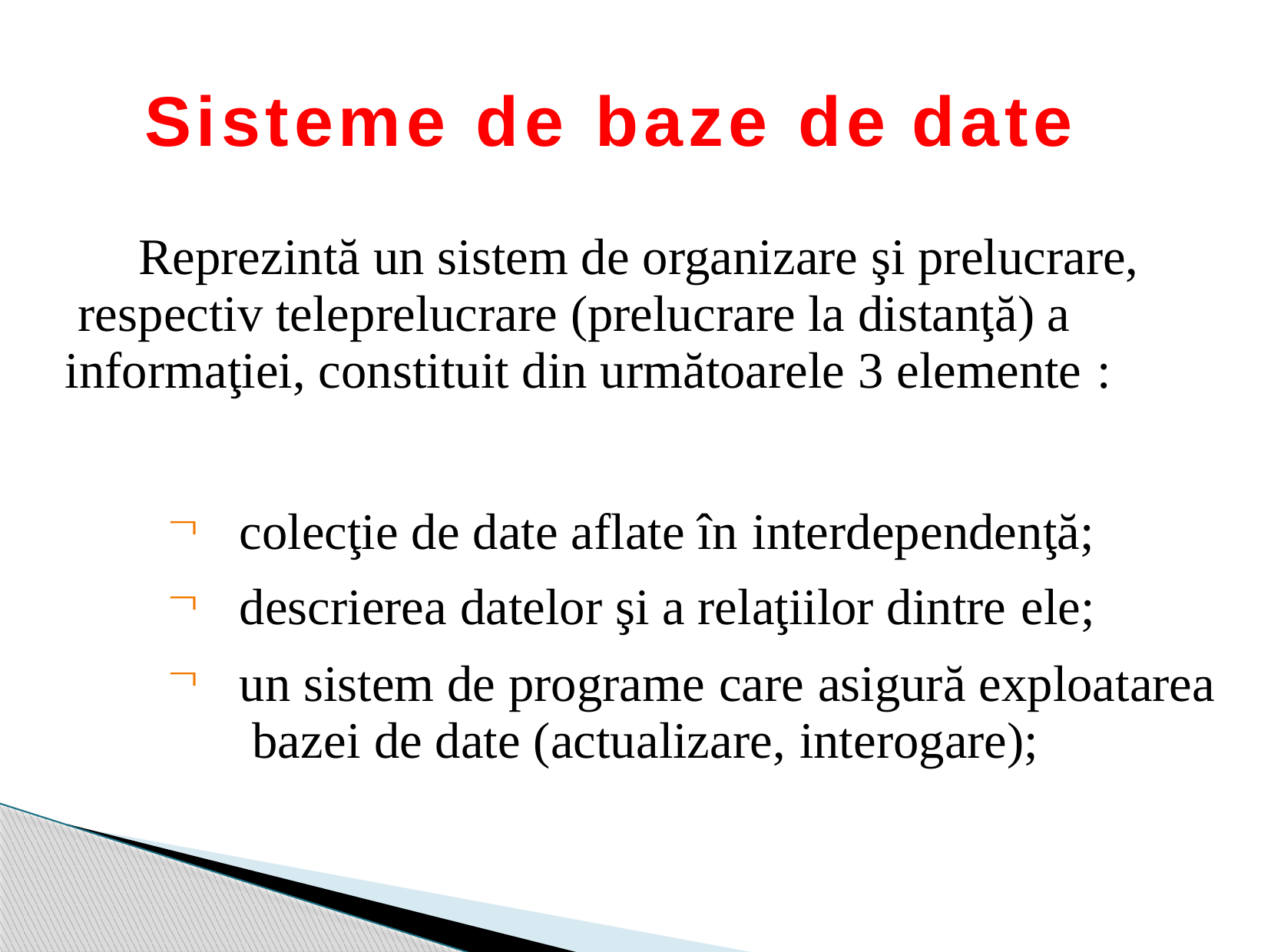

# Sisteme de baze de date
Reprezintă un sistem de organizare şi prelucrare,  respectiv teleprelucrare (prelucrare la distanţă) a  informaţiei, constituit din următoarele 3 elemente :

colecţie de date aflate în interdependenţă;
descrierea datelor şi a relaţiilor dintre ele;
un sistem de programe care asigură exploatarea  bazei de date (actualizare, interogare);